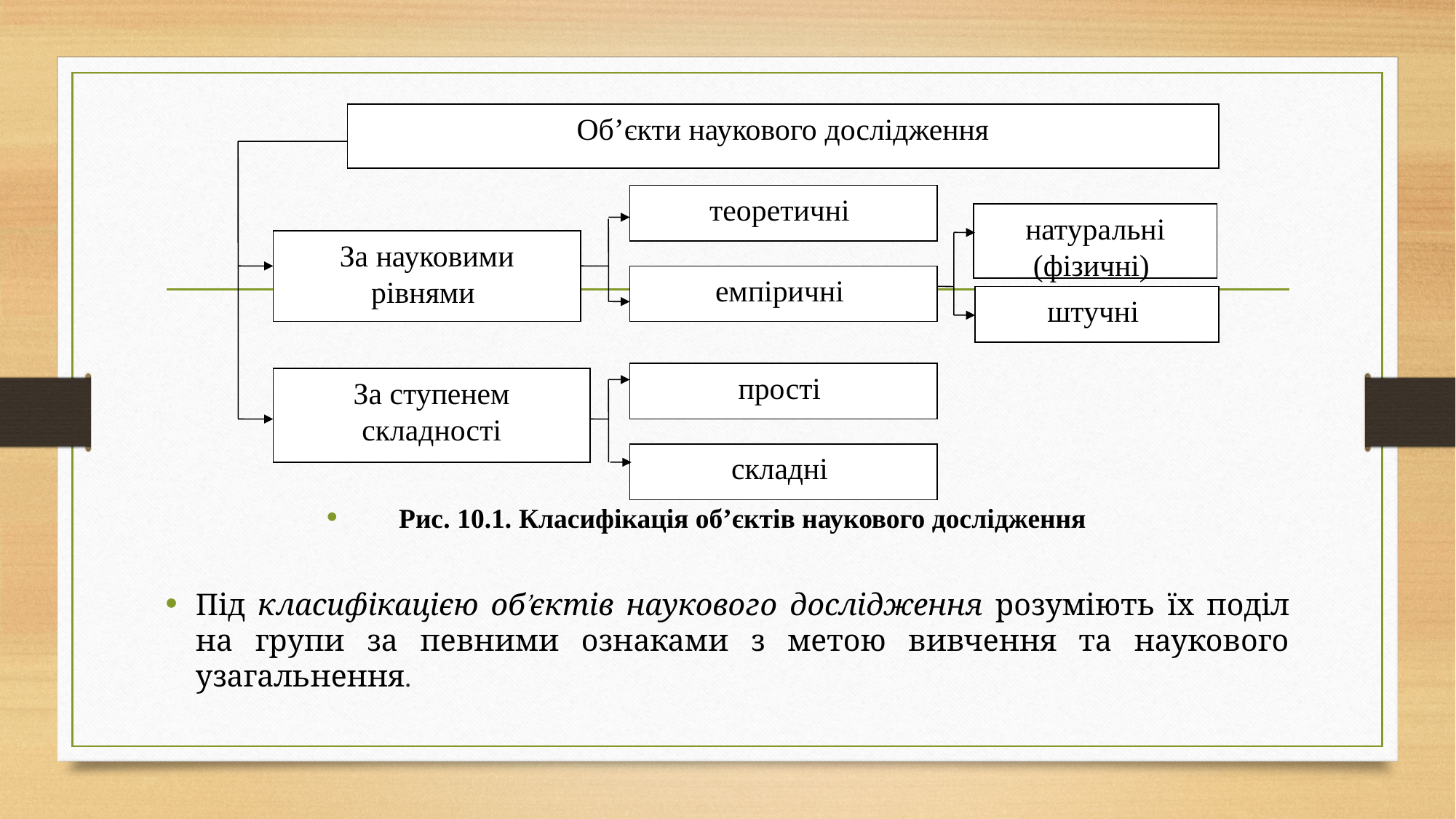

Об’єкти наукового дослідження

натуральні (фізичні)

За науковими рівнями

штучні

прості
складні

За ступенем складності

теоретичні
емпіричні

Рис. 10.1. Класифікація об’єктів наукового дослідження

Під класифікацією об’єктів наукового дослідження розуміють їх поділ на групи за певними ознаками з метою вивчення та наукового узагальнення.